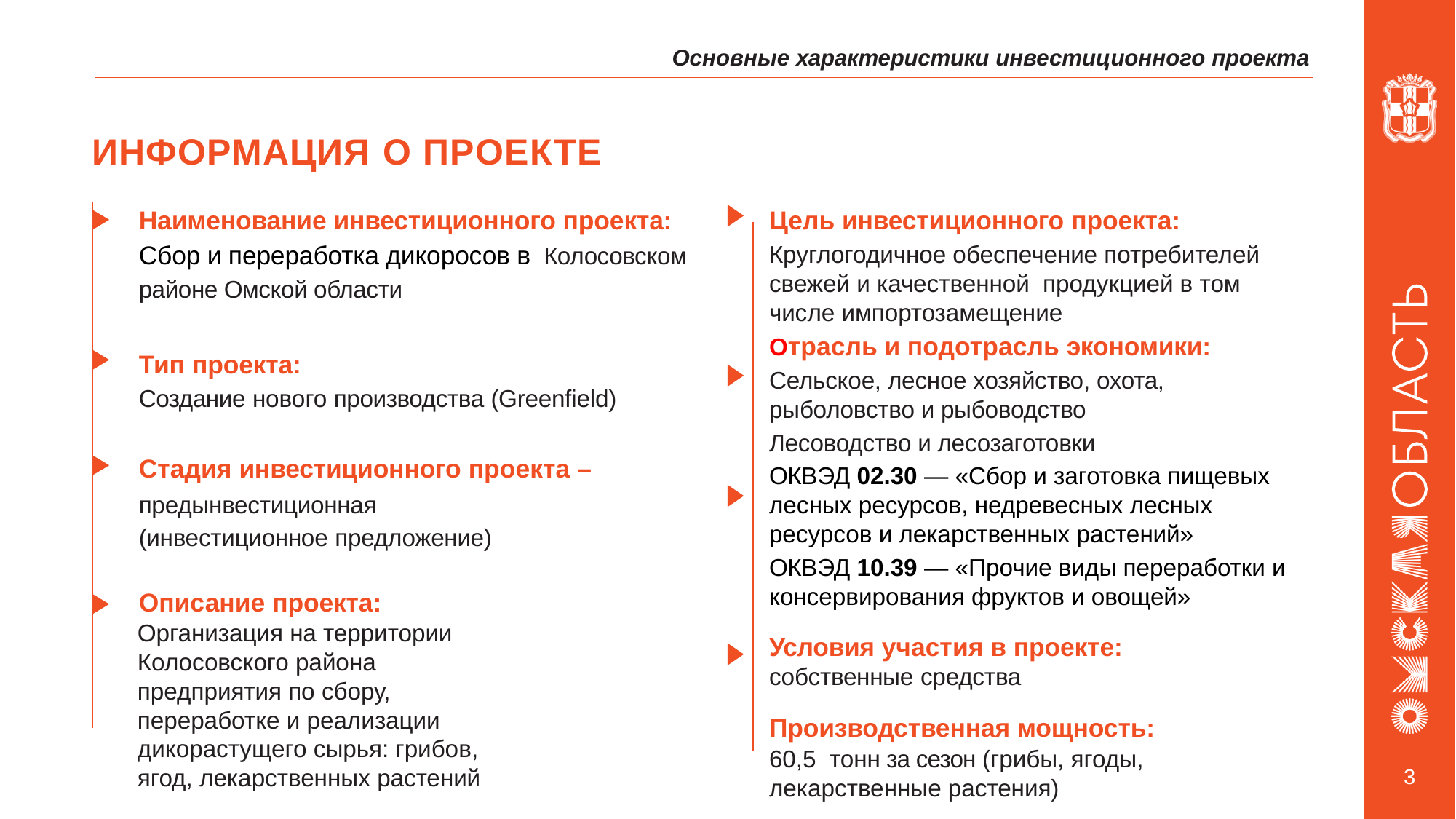

Основные характеристики инвестиционного проекта

# ИНФОРМАЦИЯ О ПРОЕКТЕ
Наименование инвестиционного проекта: Сбор и переработка дикоросов в  Колосовском районе Омской области

Тип проекта:
Создание нового производства (Greenfield)

Стадия инвестиционного проекта –
предынвестиционная (инвестиционное предложение)

Описание проекта:
Организация на территории Колосовского района предприятия по сбору, переработке и реализации дикорастущего сырья: грибов, ягод, лекарственных растений

Цель инвестиционного проекта:
Круглогодичное обеспечение потребителей свежей и качественной  продукцией в том числе импортозамещение
Отрасль и подотрасль экономики:
Сельское, лесное хозяйство, охота, рыболовство и рыбоводство
Лесоводство и лесозаготовки
ОКВЭД 02.30 — «Сбор и заготовка пищевых лесных ресурсов, недревесных лесных ресурсов и лекарственных растений»
ОКВЭД 10.39 — «Прочие виды переработки и консервирования фруктов и овощей»
Условия участия в проекте:
собственные средства
Производственная мощность:
60,5  тонн за сезон (грибы, ягоды, лекарственные растения)

3